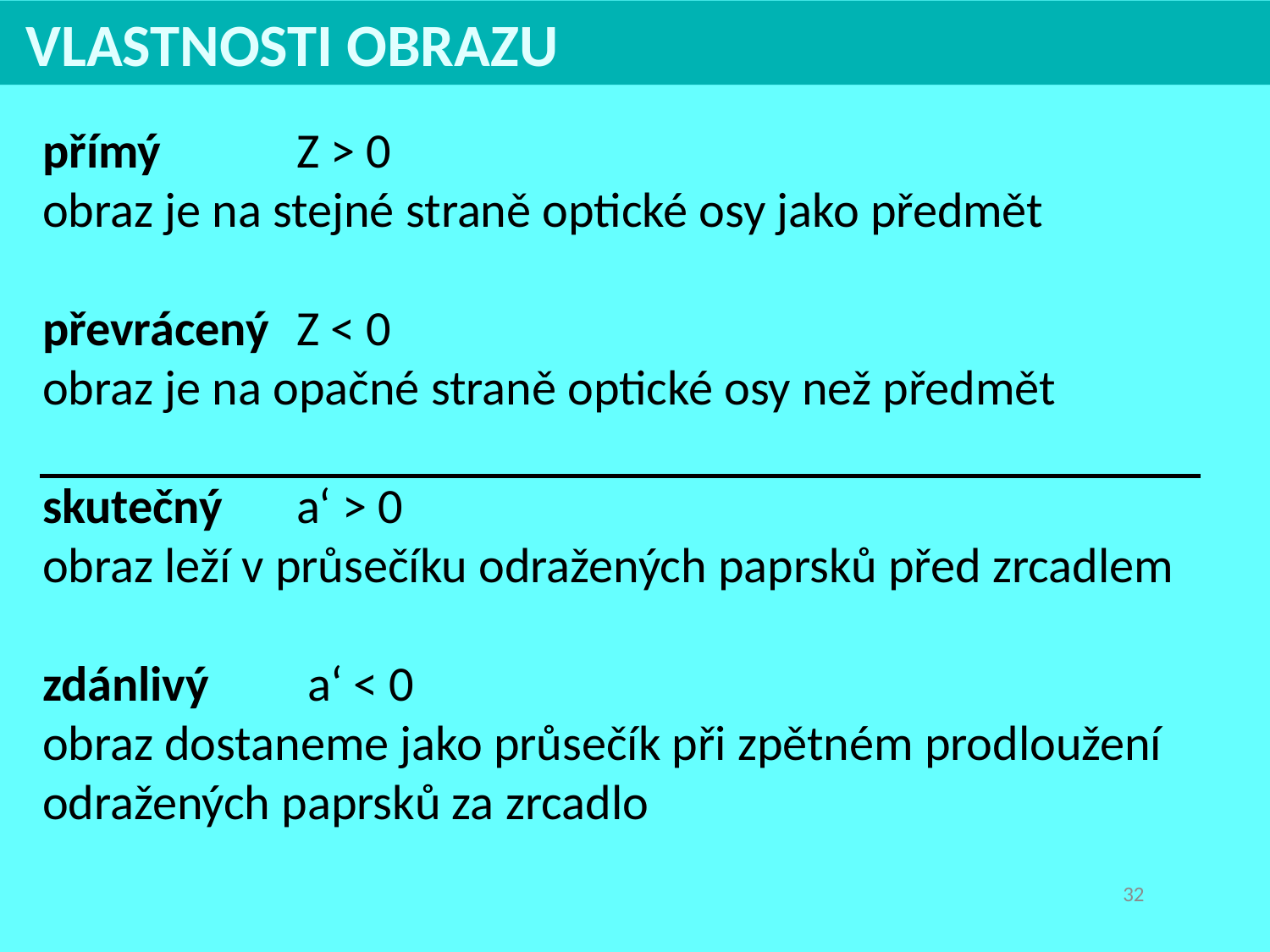

VLASTNOSTI OBRAZU
přímý 	Z > 0
obraz je na stejné straně optické osy jako předmět
převrácený 	Z < 0
obraz je na opačné straně optické osy než předmět

skutečný 	a‘ > 0
obraz leží v průsečíku odražených paprsků před zrcadlem
zdánlivý	 a‘ < 0
obraz dostaneme jako průsečík při zpětném prodloužení  odražených paprsků za zrcadlo
32